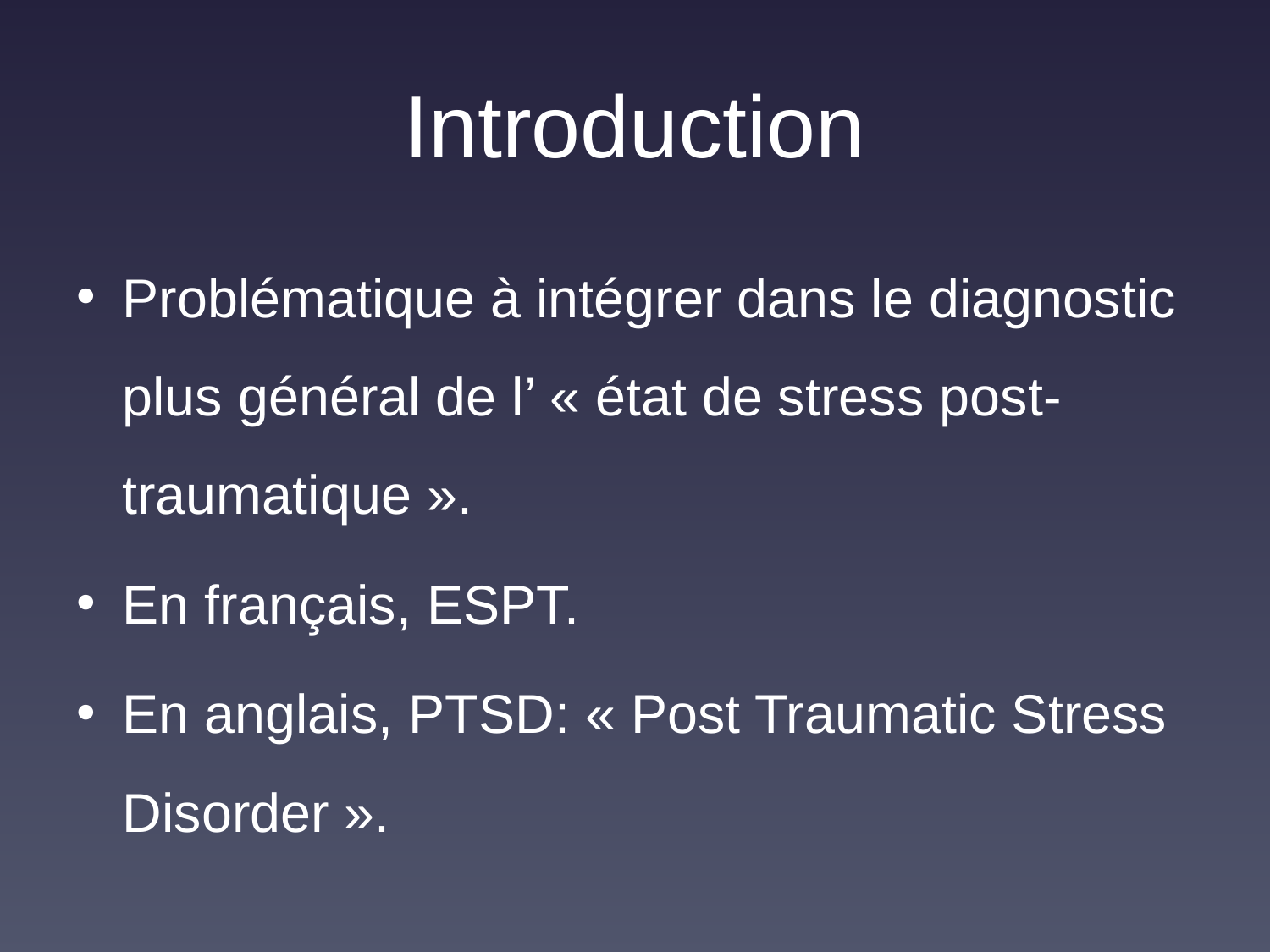

# Introduction
Problématique à intégrer dans le diagnostic plus général de l’ « état de stress post-traumatique ».
En français, ESPT.
En anglais, PTSD: « Post Traumatic Stress Disorder ».